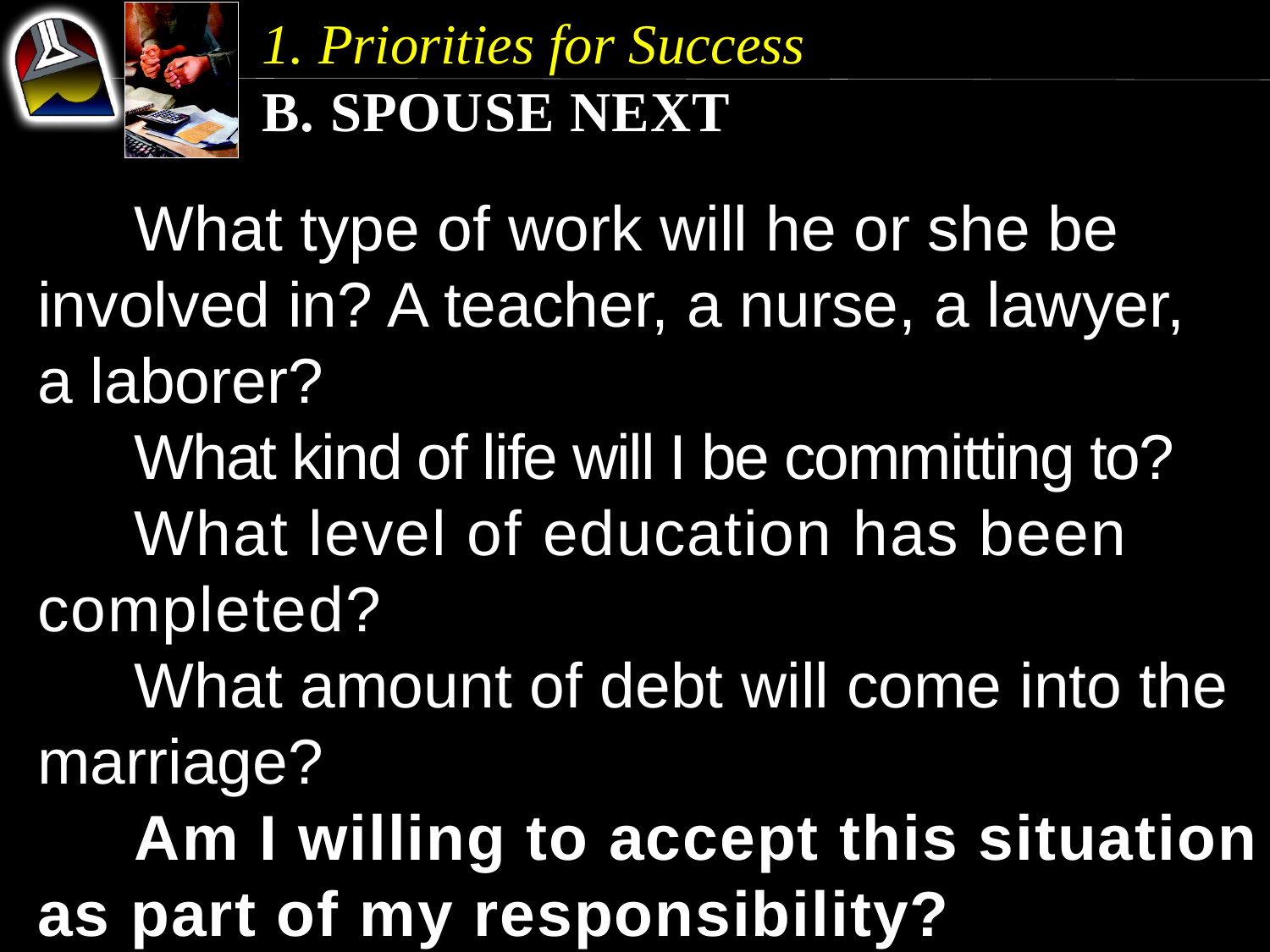

1. Priorities for Success
b. Spouse Next
	What type of work will he or she be involved in? A teacher, a nurse, a lawyer,   a laborer?
	What kind of life will I be committing to?
	What level of education has been completed?
	What amount of debt will come into the marriage?
	Am I willing to accept this situation as part of my responsibility?